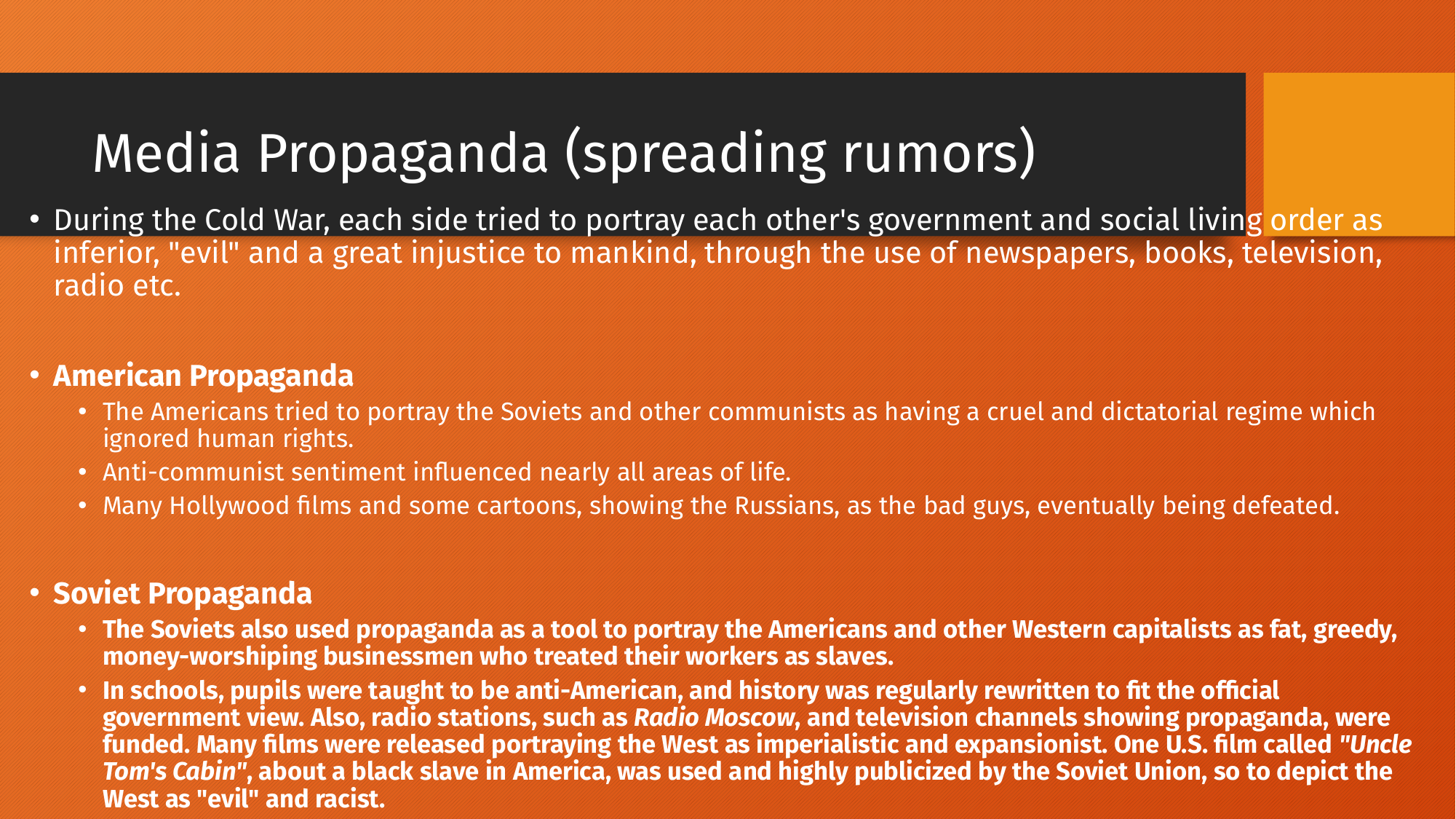

# Media Propaganda (spreading rumors)
During the Cold War, each side tried to portray each other's government and social living order as inferior, "evil" and a great injustice to mankind, through the use of newspapers, books, television, radio etc.

American Propaganda
The Americans tried to portray the Soviets and other communists as having a cruel and dictatorial regime which ignored human rights.
Anti-communist sentiment influenced nearly all areas of life.
Many Hollywood films and some cartoons, showing the Russians, as the bad guys, eventually being defeated.

Soviet Propaganda
The Soviets also used propaganda as a tool to portray the Americans and other Western capitalists as fat, greedy, money-worshiping businessmen who treated their workers as slaves.
In schools, pupils were taught to be anti-American, and history was regularly rewritten to fit the official government view. Also, radio stations, such as Radio Moscow, and television channels showing propaganda, were funded. Many films were released portraying the West as imperialistic and expansionist. One U.S. film called "Uncle Tom's Cabin", about a black slave in America, was used and highly publicized by the Soviet Union, so to depict the West as "evil" and racist.